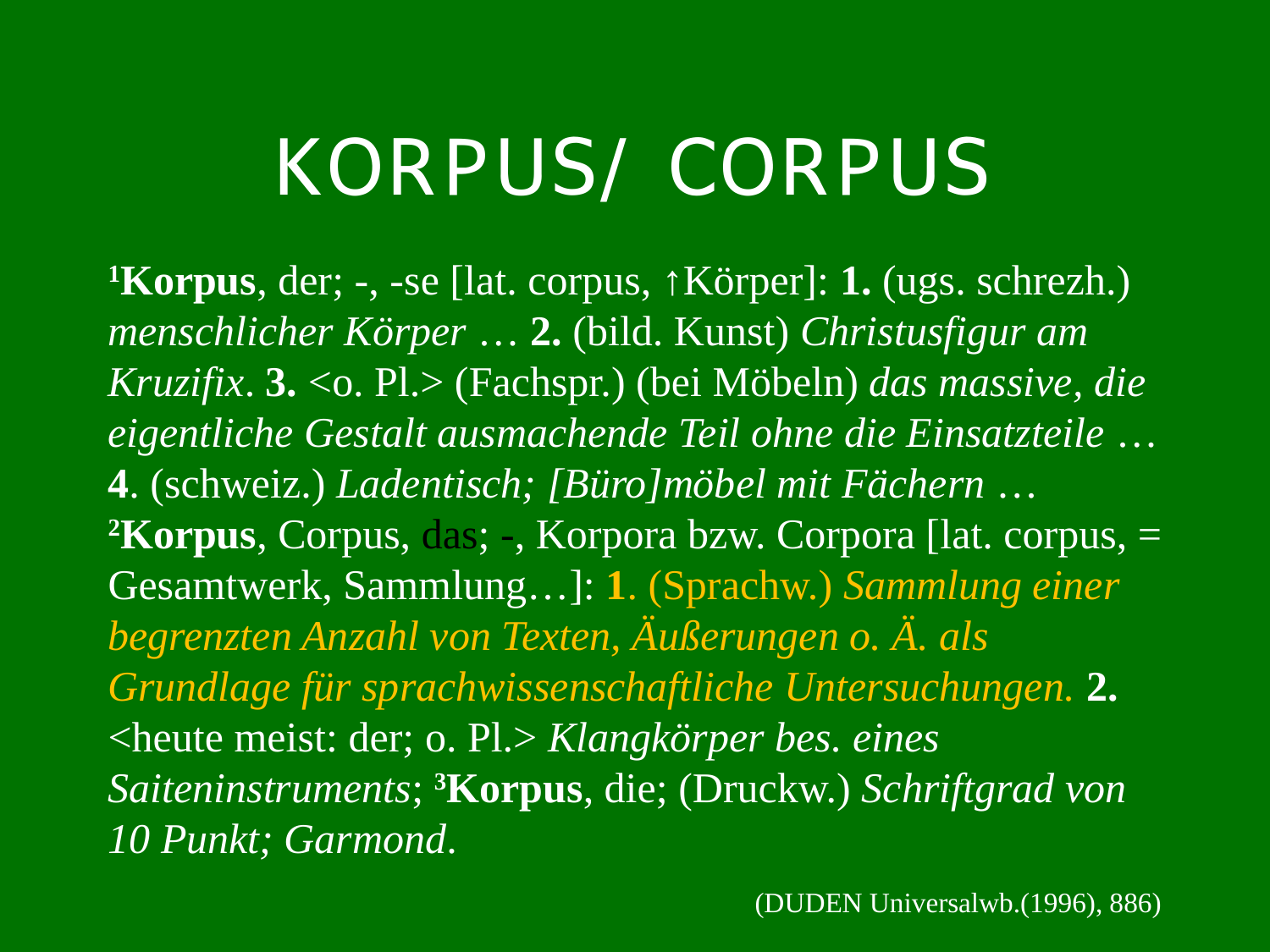

# Korpus/ Corpus
1Korpus, der; -, -se [lat. corpus, ↑Körper]: 1. (ugs. schrezh.) menschlicher Körper … 2. (bild. Kunst) Christusfigur am Kruzifix. 3. <o. Pl.> (Fachspr.) (bei Möbeln) das massive, die eigentliche Gestalt ausmachende Teil ohne die Einsatzteile … 4. (schweiz.) Ladentisch; [Büro]möbel mit Fächern … 2Korpus, Corpus, das; -, Korpora bzw. Corpora [lat. corpus, = Gesamtwerk, Sammlung…]: 1. (Sprachw.) Sammlung einer begrenzten Anzahl von Texten, Äußerungen o. Ä. als Grundlage für sprachwissenschaftliche Untersuchungen. 2. <heute meist: der; o. Pl.> Klangkörper bes. eines Saiteninstruments; 3Korpus, die; (Druckw.) Schriftgrad von 10 Punkt; Garmond.
 (DUDEN Universalwb.(1996), 886)